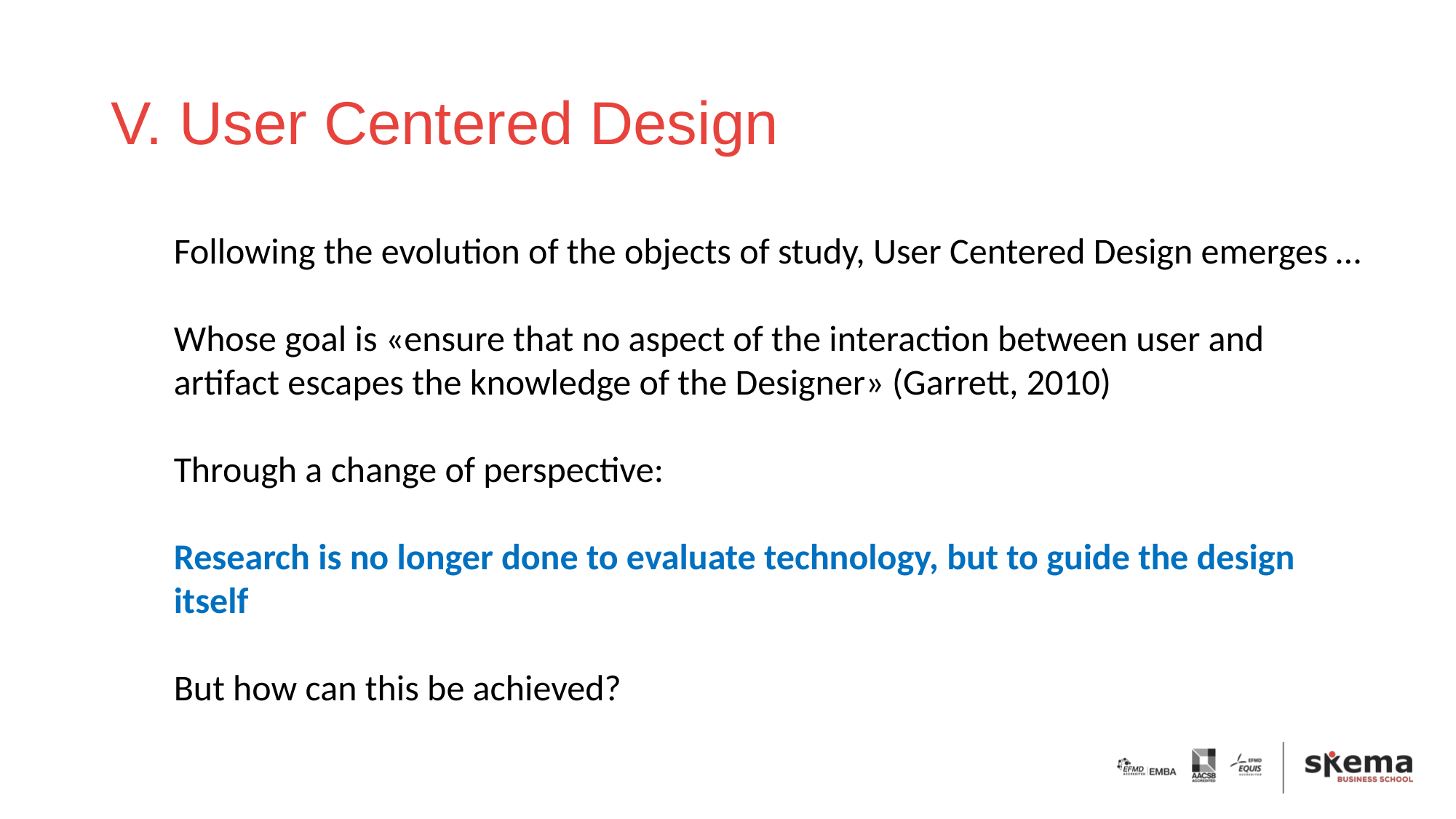

# V. User Centered Design
Following the evolution of the objects of study, User Centered Design emerges …

Whose goal is «ensure that no aspect of the interaction between user and artifact escapes the knowledge of the Designer» (Garrett, 2010)

Through a change of perspective:

Research is no longer done to evaluate technology, but to guide the design itself

But how can this be achieved?